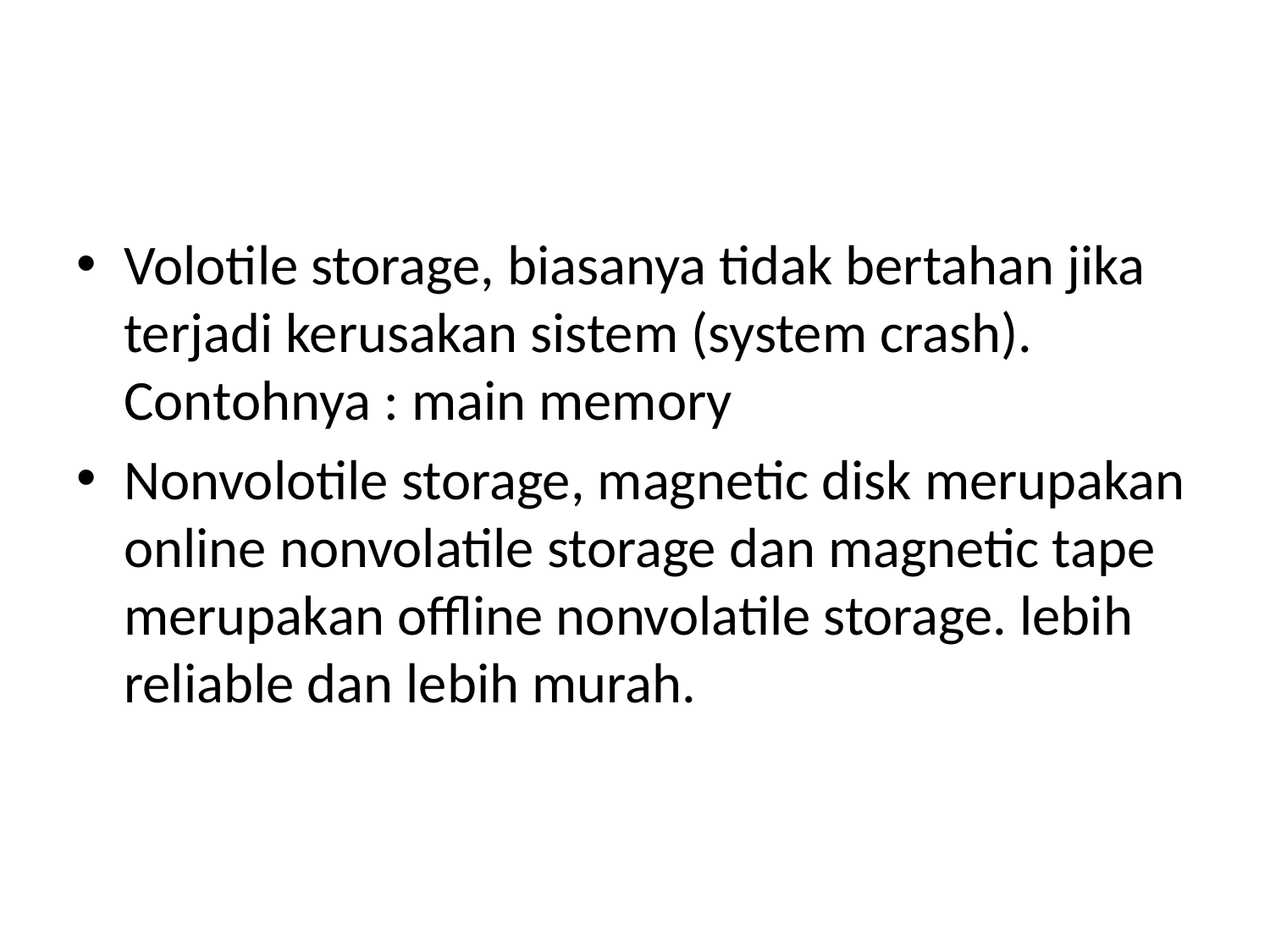

#
Volotile storage, biasanya tidak bertahan jika terjadi kerusakan sistem (system crash).  Contohnya : main memory
Nonvolotile storage, magnetic disk merupakan online nonvolatile storage dan magnetic tape
merupakan offline nonvolatile storage. lebih reliable dan lebih murah.